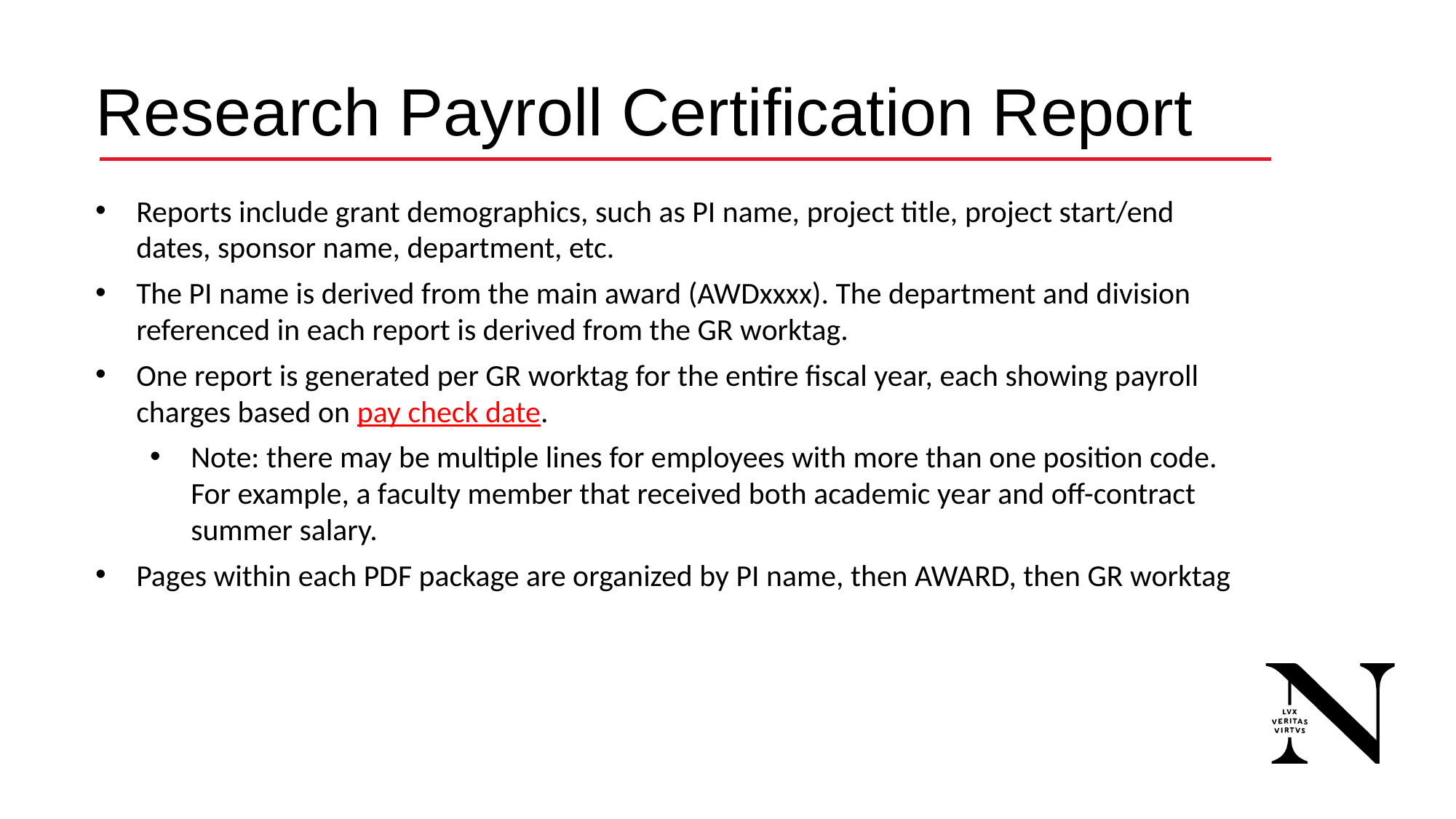

# Research Payroll Certification Report
Reports include grant demographics, such as PI name, project title, project start/end dates, sponsor name, department, etc.
The PI name is derived from the main award (AWDxxxx). The department and division referenced in each report is derived from the GR worktag.
One report is generated per GR worktag for the entire fiscal year, each showing payroll charges based on pay check date.
Note: there may be multiple lines for employees with more than one position code. For example, a faculty member that received both academic year and off-contract summer salary.
Pages within each PDF package are organized by PI name, then AWARD, then GR worktag